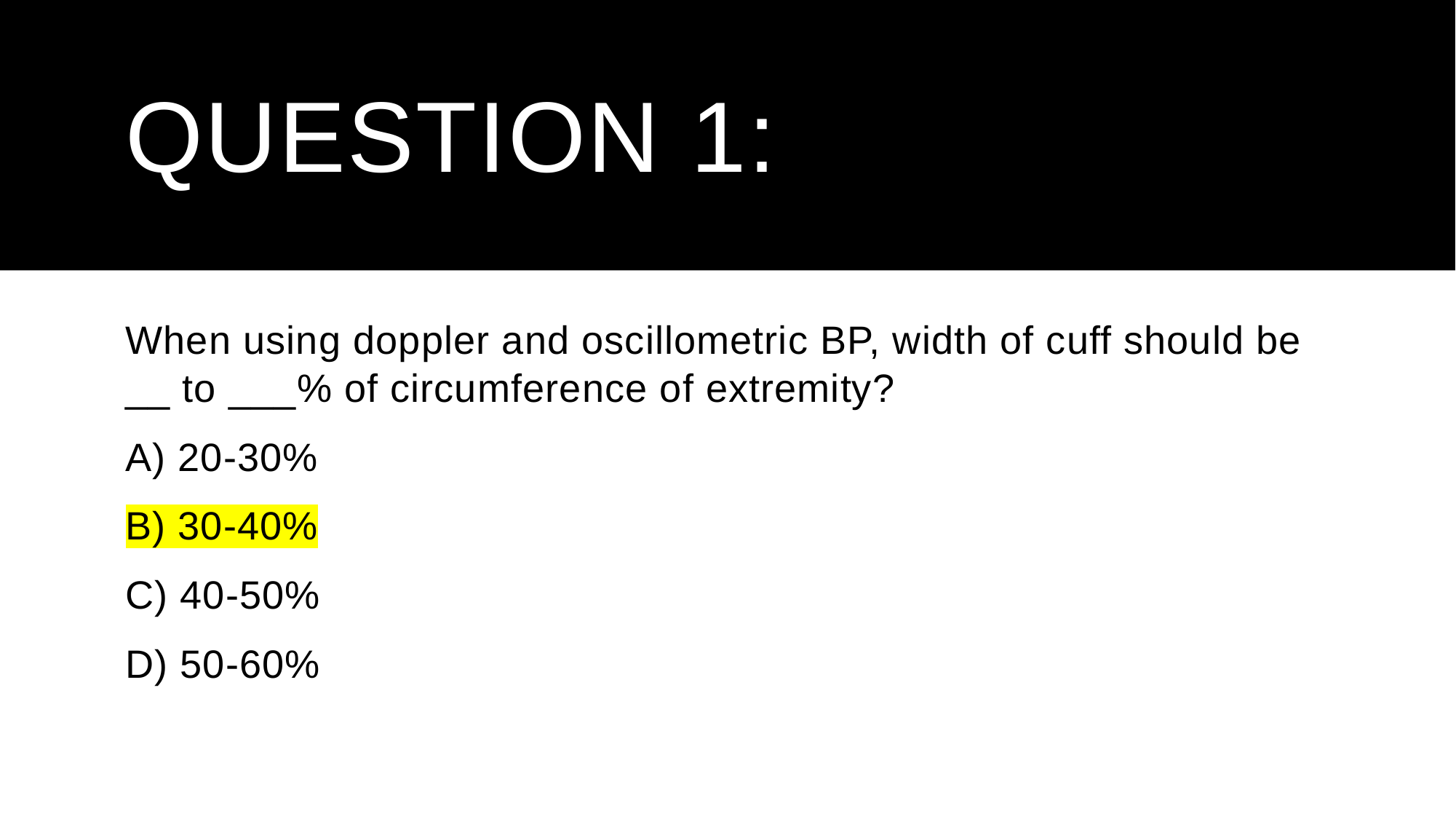

# Question 1:
When using doppler and oscillometric BP, width of cuff should be __ to ___% of circumference of extremity?
A) 20-30%
B) 30-40%
C) 40-50%
D) 50-60%